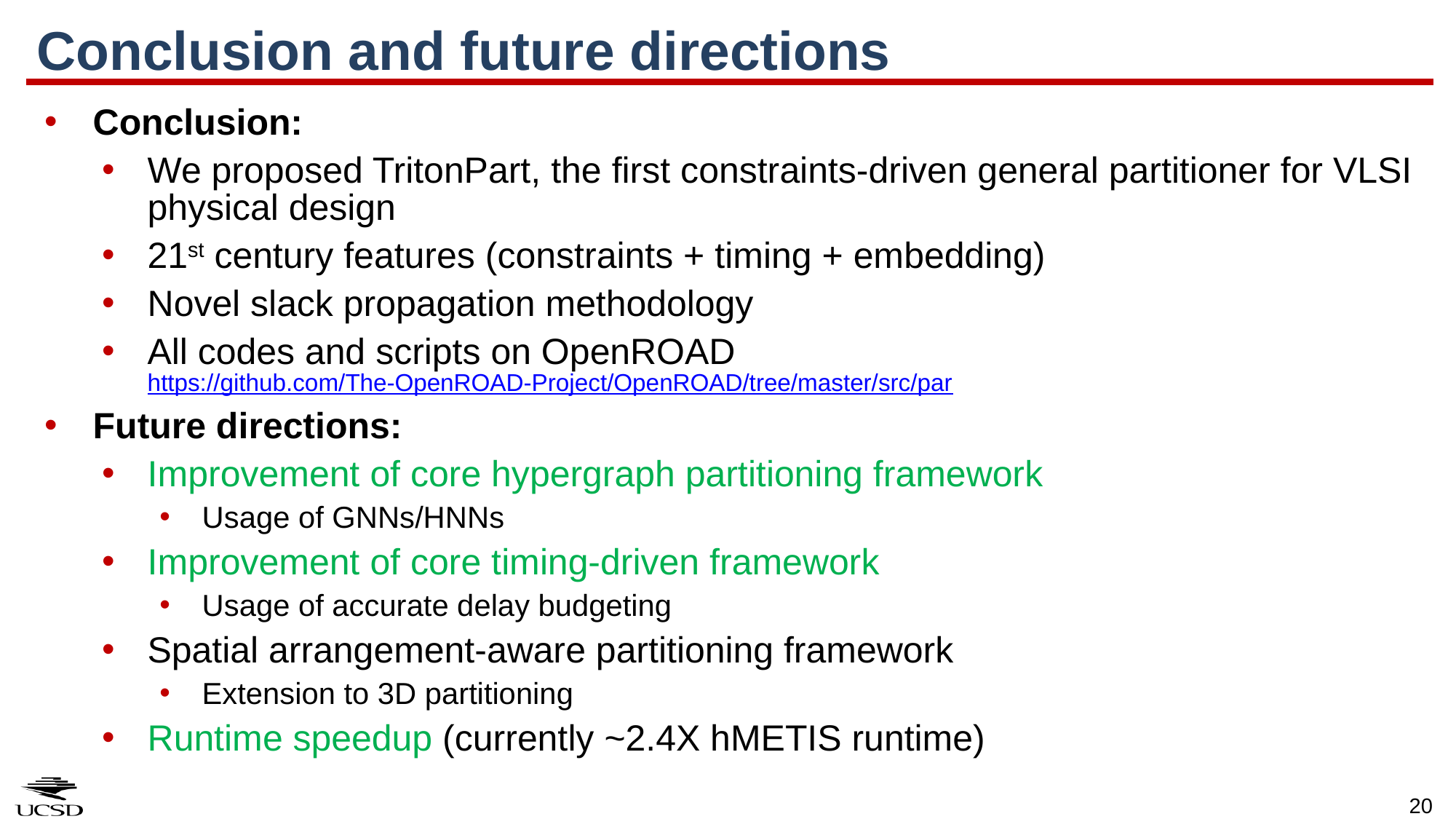

# Conclusion and future directions
Conclusion:
We proposed TritonPart, the first constraints-driven general partitioner for VLSI physical design
21st century features (constraints + timing + embedding)
Novel slack propagation methodology
All codes and scripts on OpenROAD https://github.com/The-OpenROAD-Project/OpenROAD/tree/master/src/par
Future directions:
Improvement of core hypergraph partitioning framework
Usage of GNNs/HNNs
Improvement of core timing-driven framework
Usage of accurate delay budgeting
Spatial arrangement-aware partitioning framework
Extension to 3D partitioning
Runtime speedup (currently ~2.4X hMETIS runtime)